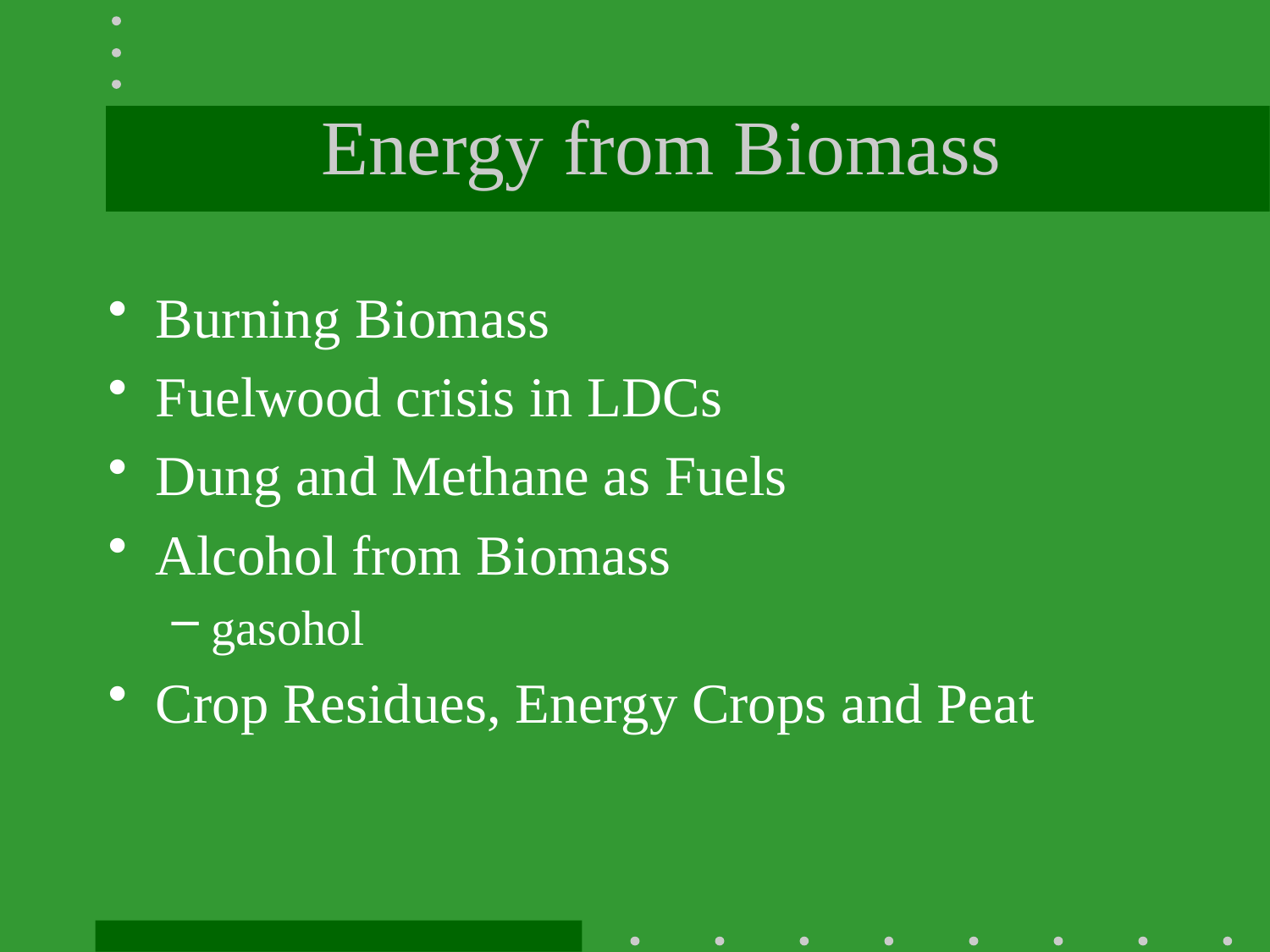

# Energy from Biomass
Burning Biomass
Fuelwood crisis in LDCs
Dung and Methane as Fuels
Alcohol from Biomass
gasohol
Crop Residues, Energy Crops and Peat